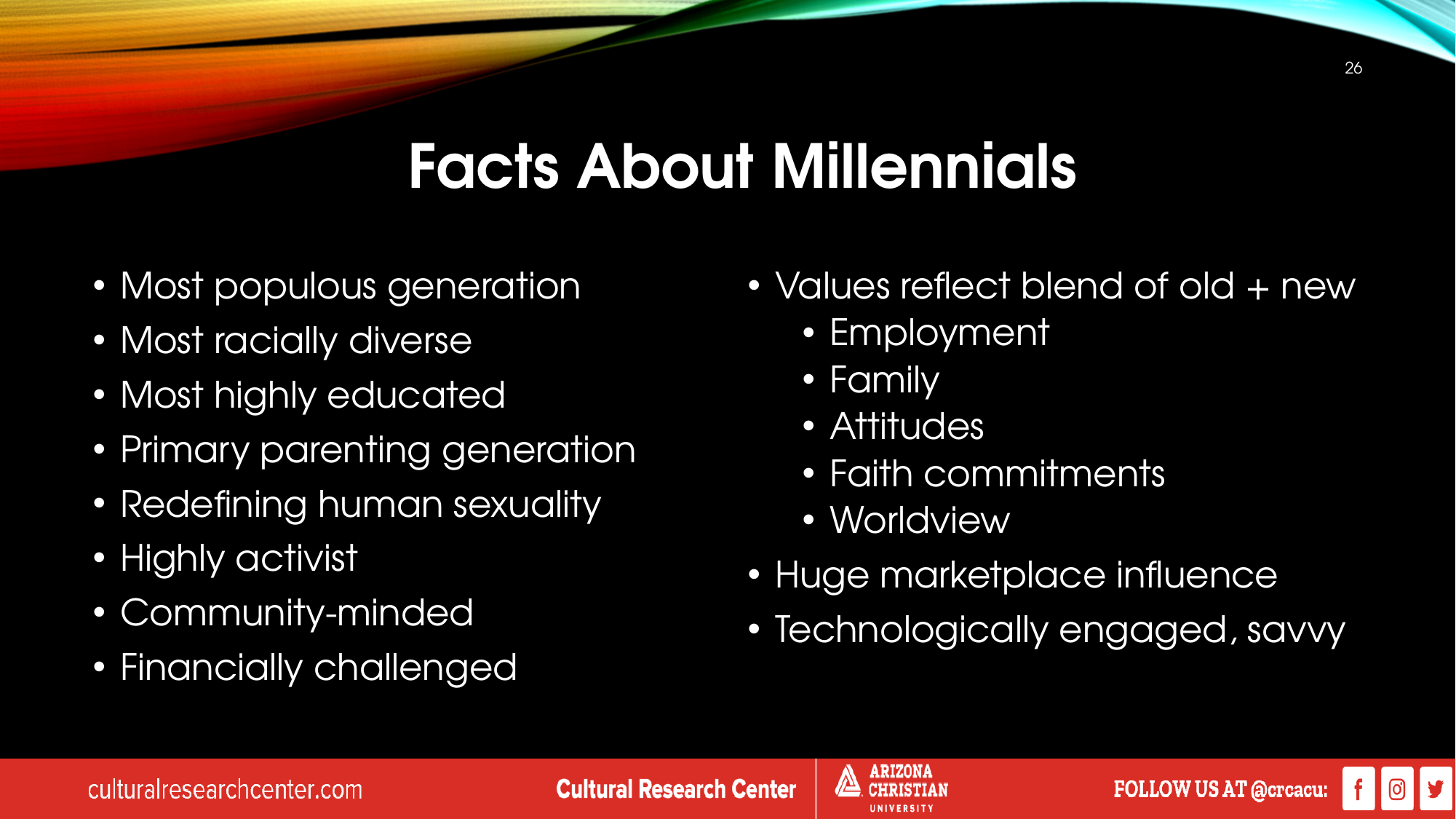

26
# Facts About Millennials
Most populous generation
Most racially diverse
Most highly educated
Primary parenting generation
Redefining human sexuality
Highly activist
Community-minded
Financially challenged

Values reflect blend of old + new
Employment
Family
Attitudes
Faith commitments
Worldview
Huge marketplace influence
Technologically engaged, savvy